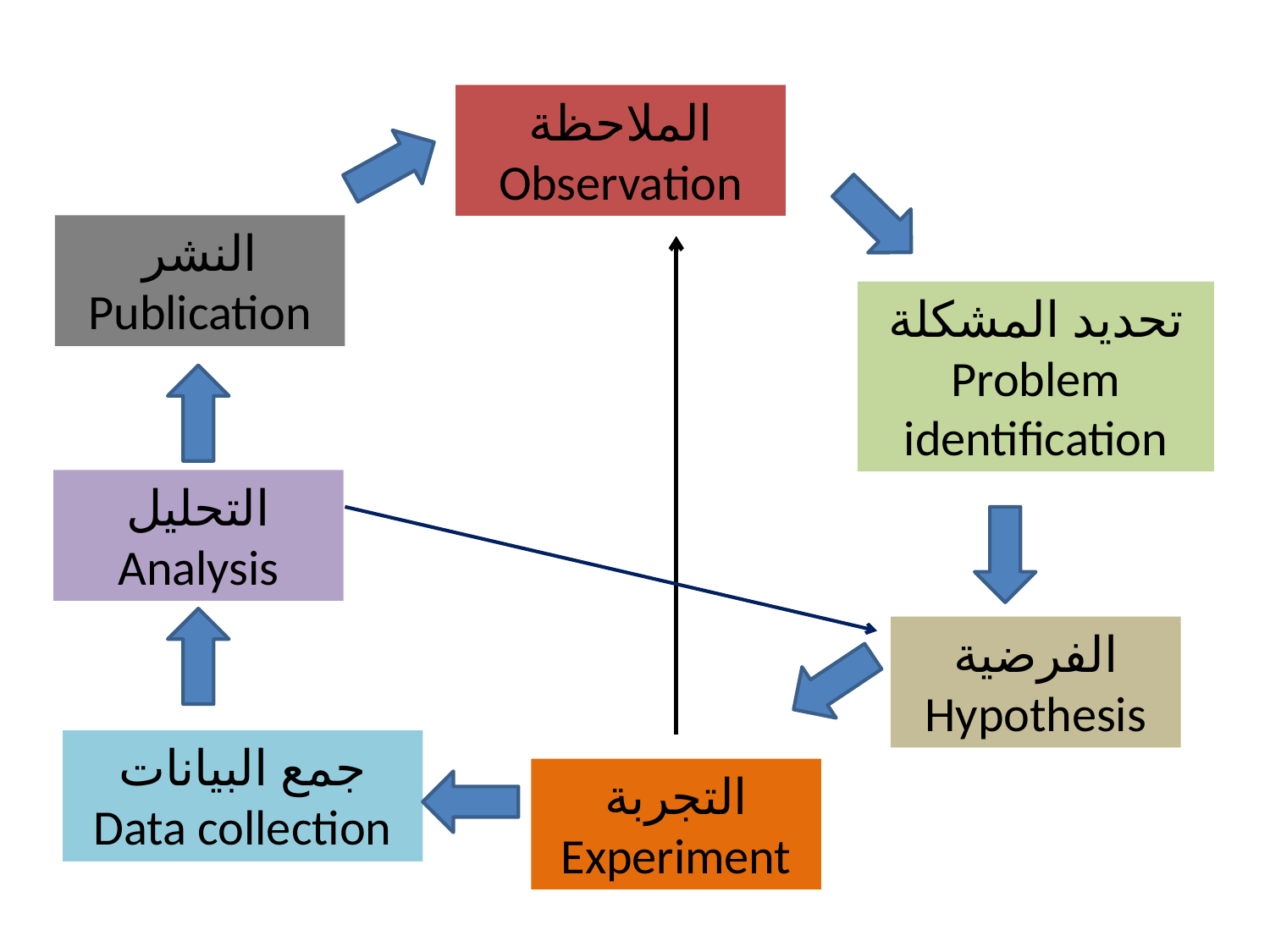

الملاحظة
Observation

النشر
Publication
تحديد المشكلة
Problem identification

التحليل
Analysis

الفرضية
Hypothesis

جمع البيانات
Data collection

التجربة
Experiment